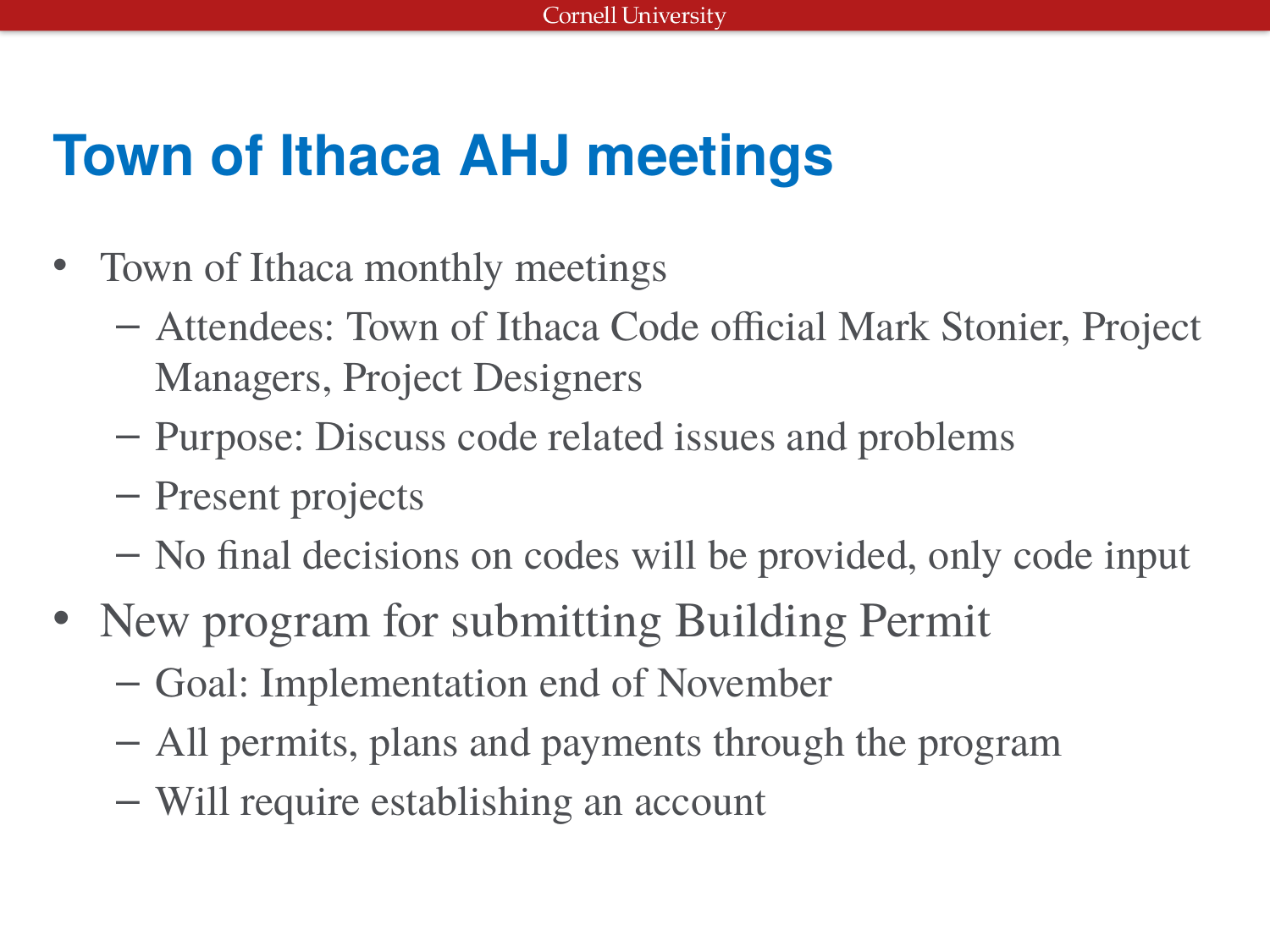

# Town of Ithaca AHJ meetings
Town of Ithaca monthly meetings
Attendees: Town of Ithaca Code official Mark Stonier, Project Managers, Project Designers
Purpose: Discuss code related issues and problems
Present projects
No final decisions on codes will be provided, only code input
New program for submitting Building Permit
Goal: Implementation end of November
All permits, plans and payments through the program
Will require establishing an account